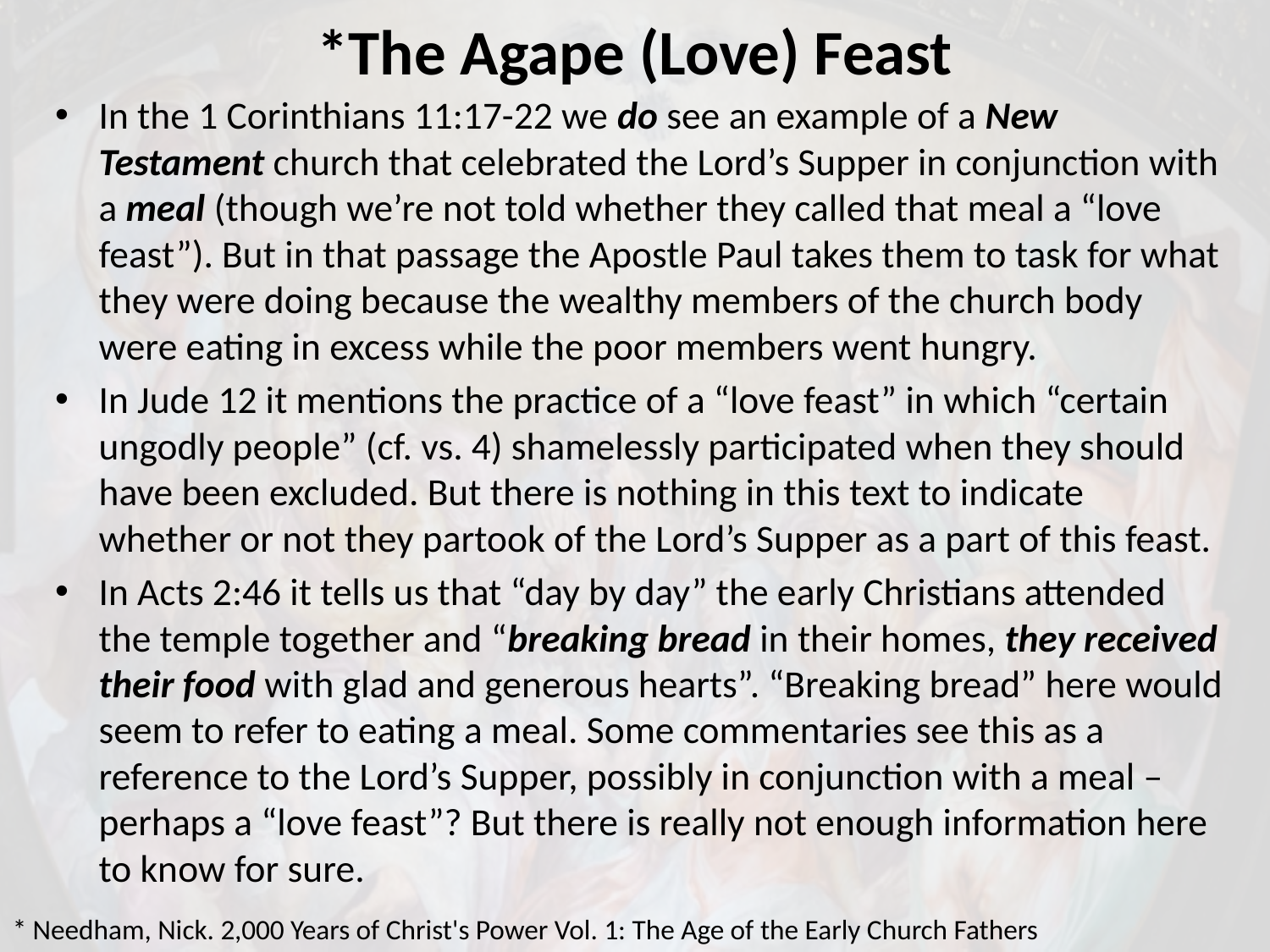

# *The Agape (Love) Feast
In the 1 Corinthians 11:17-22 we do see an example of a New Testament church that celebrated the Lord’s Supper in conjunction with a meal (though we’re not told whether they called that meal a “love feast”). But in that passage the Apostle Paul takes them to task for what they were doing because the wealthy members of the church body were eating in excess while the poor members went hungry.
In Jude 12 it mentions the practice of a “love feast” in which “certain ungodly people” (cf. vs. 4) shamelessly participated when they should have been excluded. But there is nothing in this text to indicate whether or not they partook of the Lord’s Supper as a part of this feast.
In Acts 2:46 it tells us that “day by day” the early Christians attended the temple together and “breaking bread in their homes, they received their food with glad and generous hearts”. “Breaking bread” here would seem to refer to eating a meal. Some commentaries see this as a reference to the Lord’s Supper, possibly in conjunction with a meal – perhaps a “love feast”? But there is really not enough information here to know for sure.
* Needham, Nick. 2,000 Years of Christ's Power Vol. 1: The Age of the Early Church Fathers